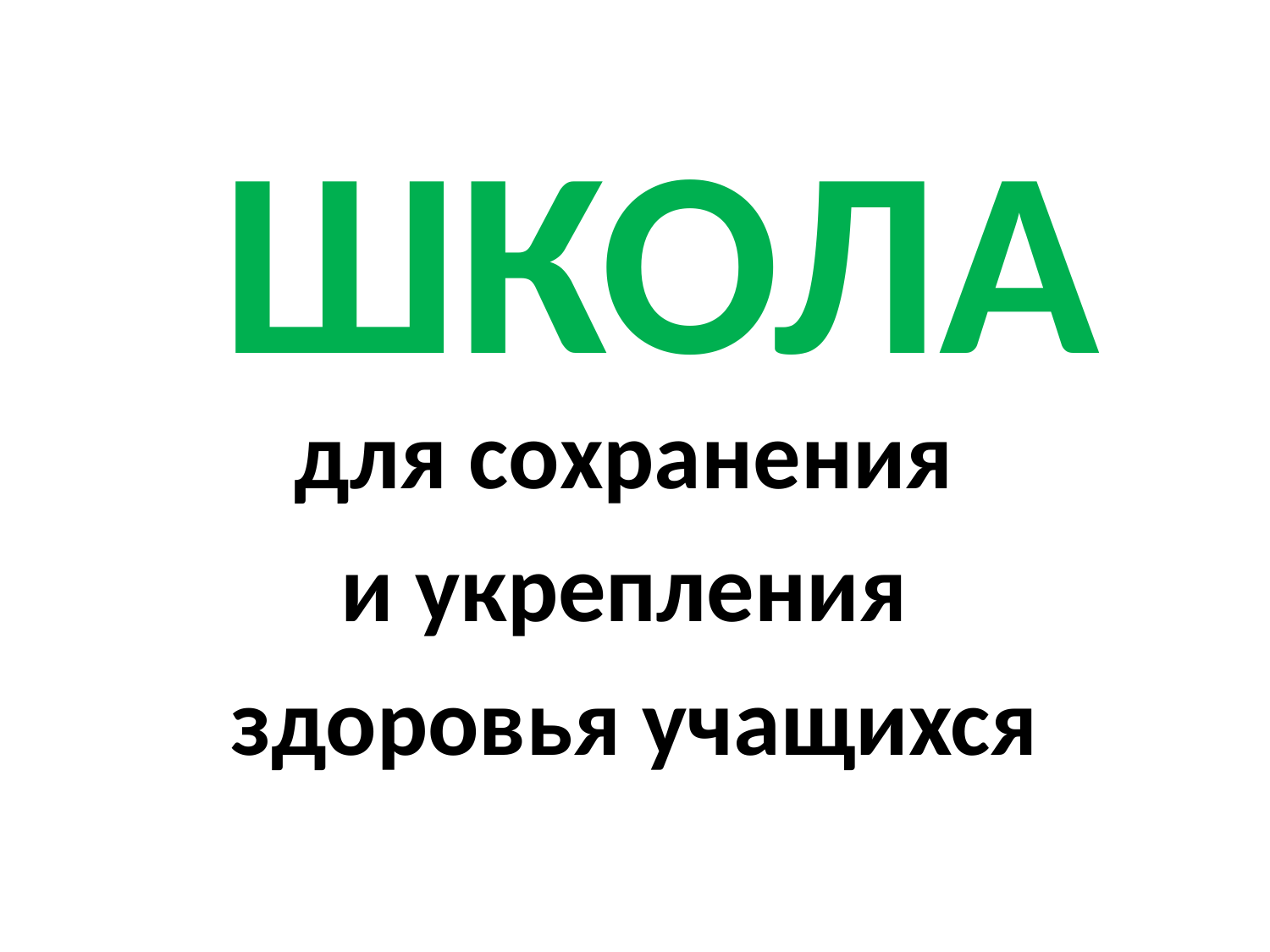

# ШКОЛА
для сохранения
и укрепления
здоровья учащихся